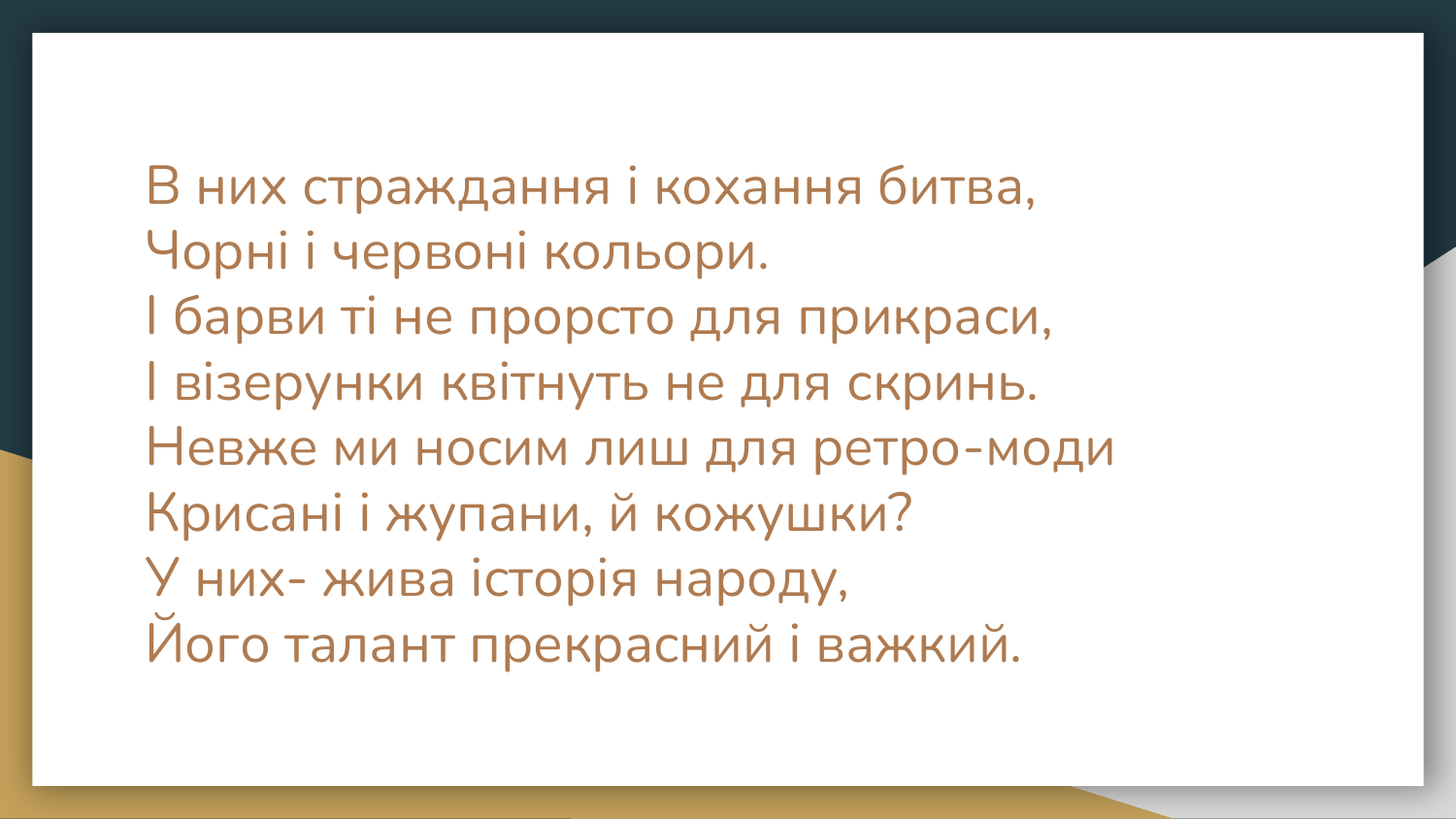

# В них страждання і кохання битва,
Чорні і червоні кольори.
І барви ті не прорсто для прикраси,
І візерунки квітнуть не для скринь.
Невже ми носим лиш для ретро-моди
Крисані і жупани, й кожушки?
У них- жива історія народу,
Його талант прекрасний і важкий.